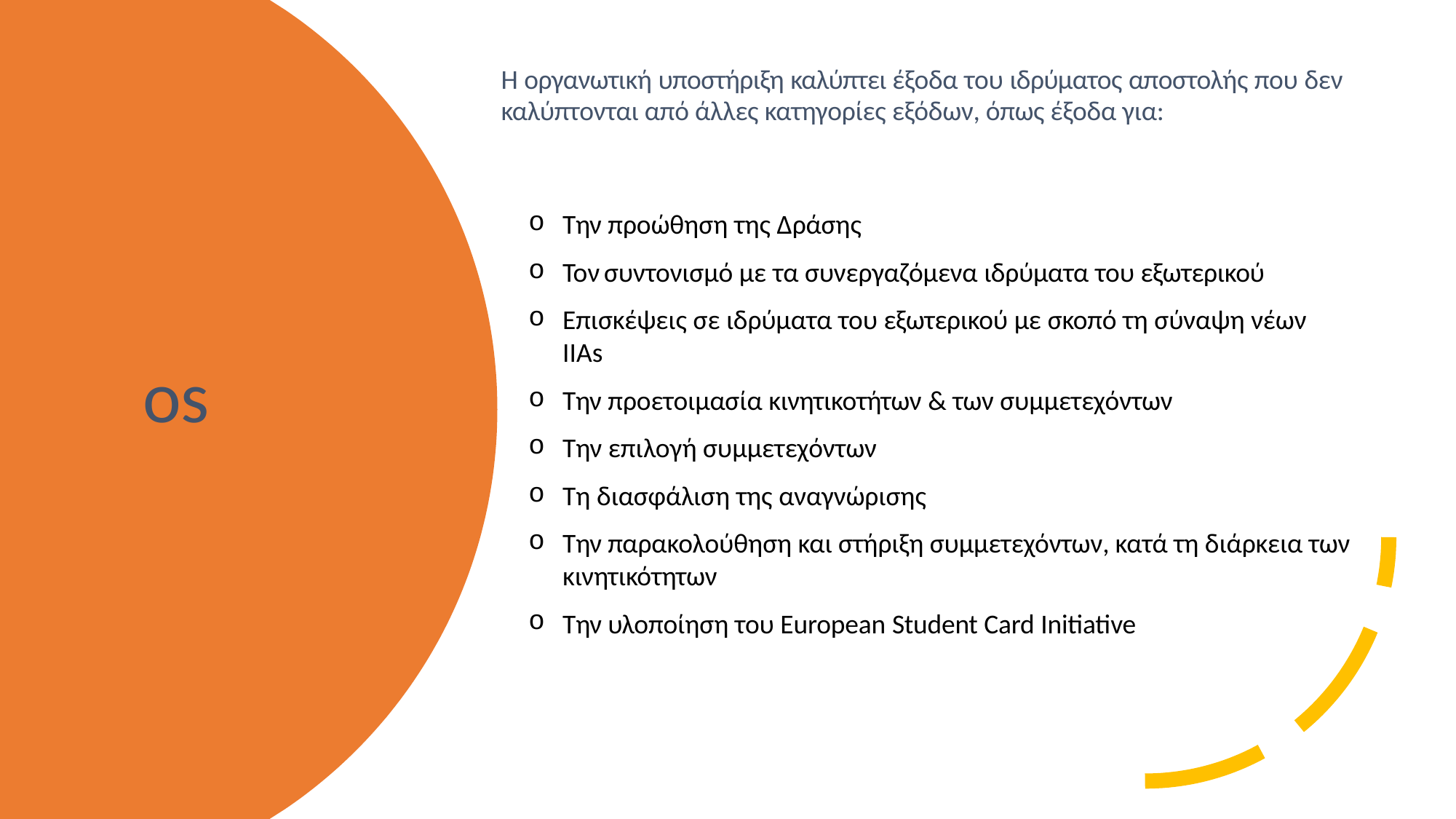

# Η οργανωτική υποστήριξη καλύπτει έξοδα του ιδρύματος αποστολής που δεν καλύπτονται από άλλες κατηγορίες εξόδων, όπως έξοδα για:
Την προώθηση της Δράσης
Τον συντονισμό με τα συνεργαζόμενα ιδρύματα του εξωτερικού
Επισκέψεις σε ιδρύματα του εξωτερικού με σκοπό τη σύναψη νέων ΙΙΑs
Την προετοιμασία κινητικοτήτων & των συμμετεχόντων
Την επιλογή συμμετεχόντων
Τη διασφάλιση της αναγνώρισης
Την παρακολούθηση και στήριξη συμμετεχόντων, κατά τη διάρκεια των κινητικότητων
Την υλοποίηση του Εuropean Student Card Initiative

os